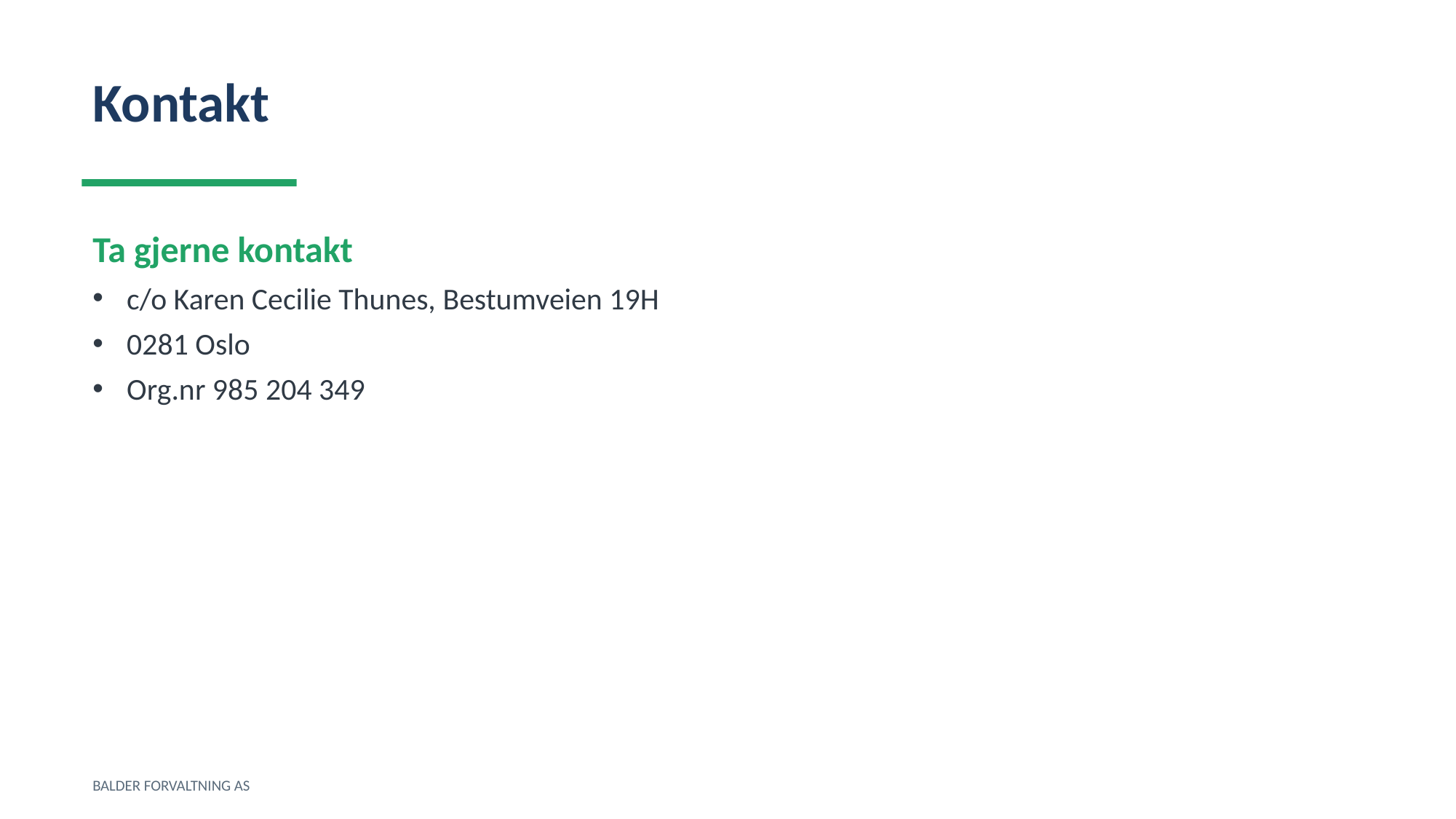

Kontakt

Ta gjerne kontakt
c/o Karen Cecilie Thunes, Bestumveien 19H
0281 Oslo
Org.nr 985 204 349
BALDER FORVALTNING AS